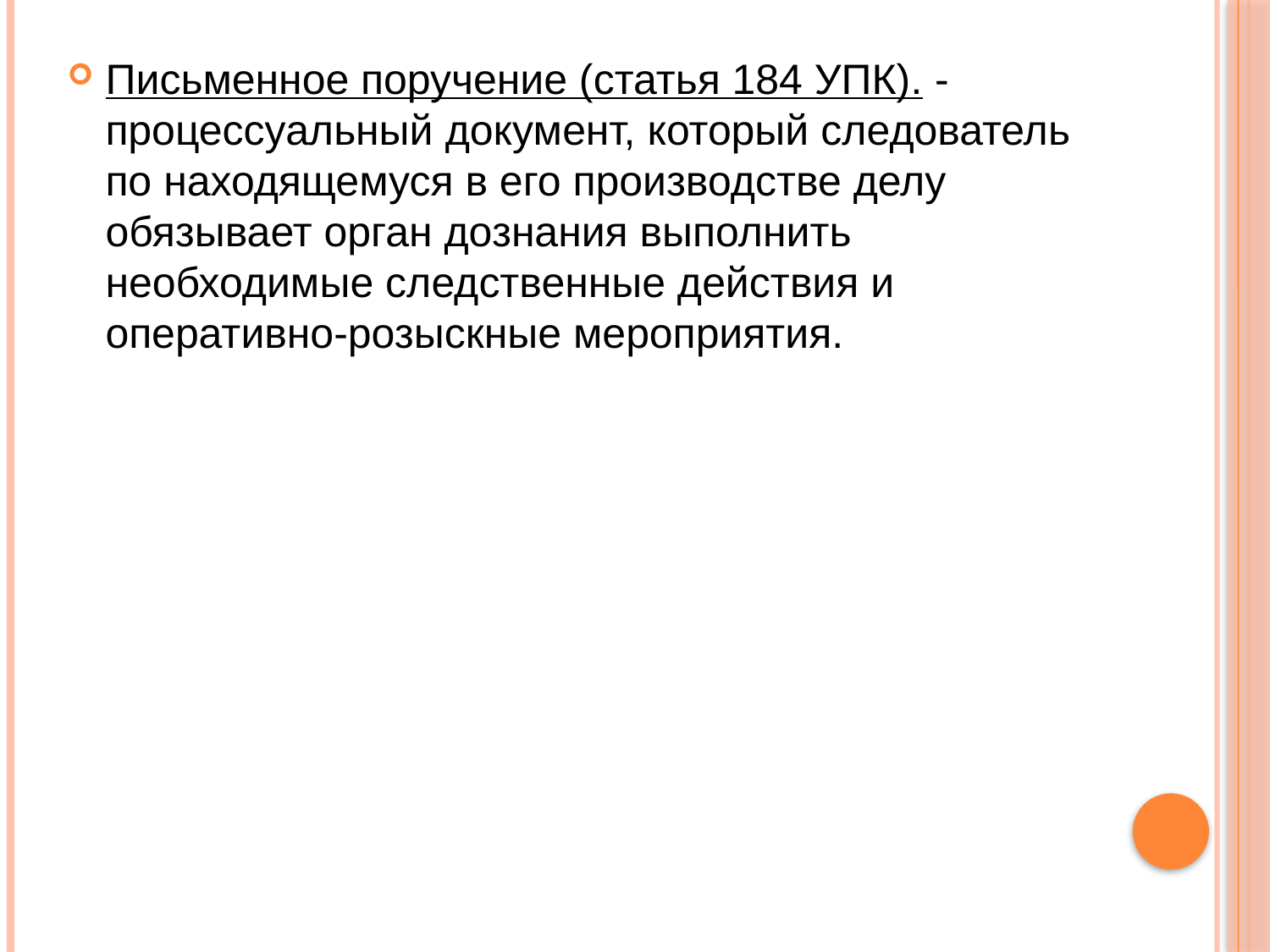

Письменное поручение (статья 184 УПК). - процессуальный документ, который следователь по находящемуся в его производстве делу обязывает орган дознания выполнить необходимые следственные действия и оперативно-розыскные мероприятия.